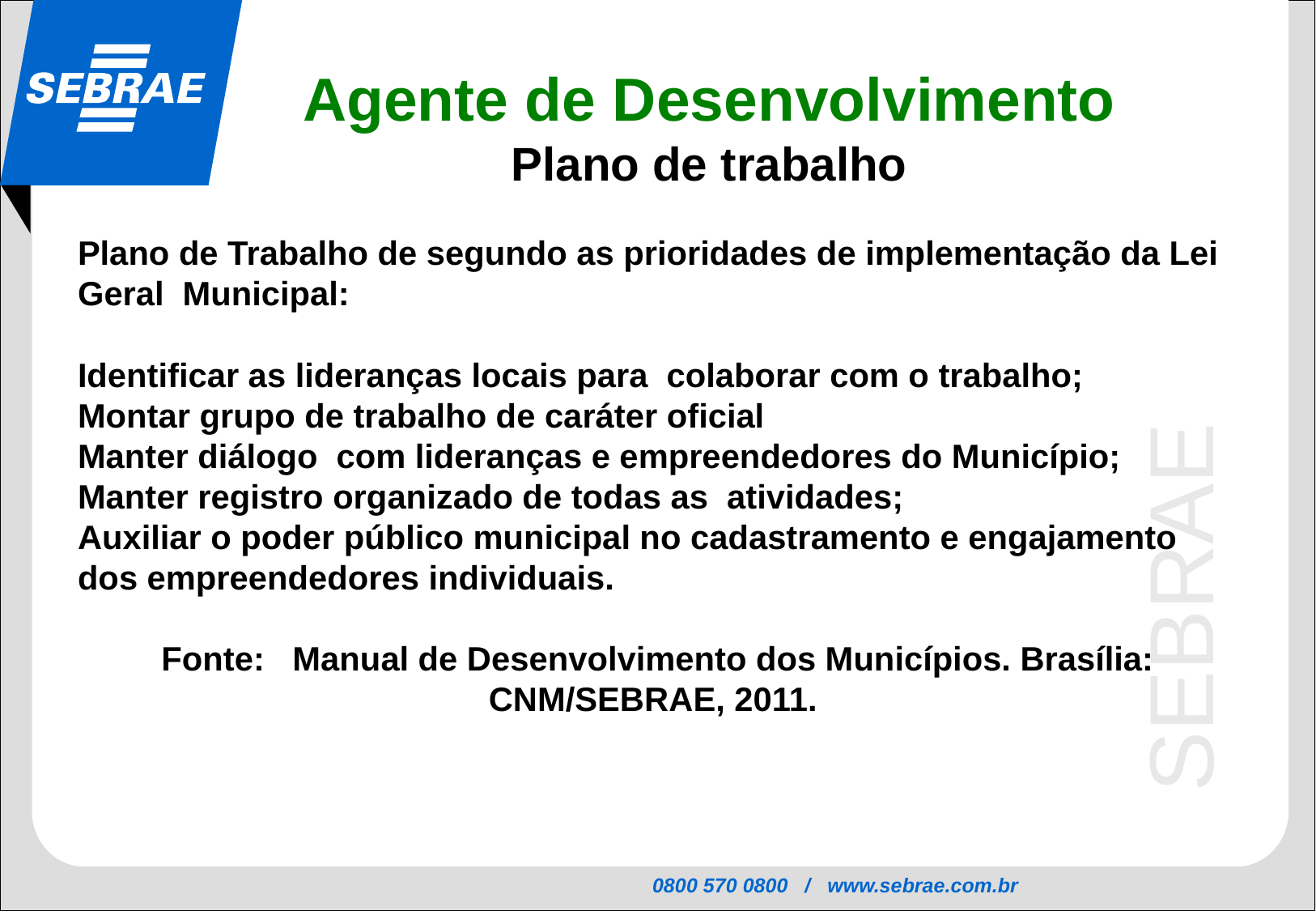

Agente de Desenvolvimento
Plano de trabalho
Plano de Trabalho de segundo as prioridades de implementação da Lei Geral  Municipal:

Identificar as lideranças locais para  colaborar com o trabalho;
Montar grupo de trabalho de caráter oficial
Manter diálogo  com lideranças e empreendedores do Município;
Manter registro organizado de todas as  atividades;
Auxiliar o poder público municipal no cadastramento e engajamento dos empreendedores individuais.

Fonte:   Manual de Desenvolvimento dos Municípios. Brasília: CNM/SEBRAE, 2011.